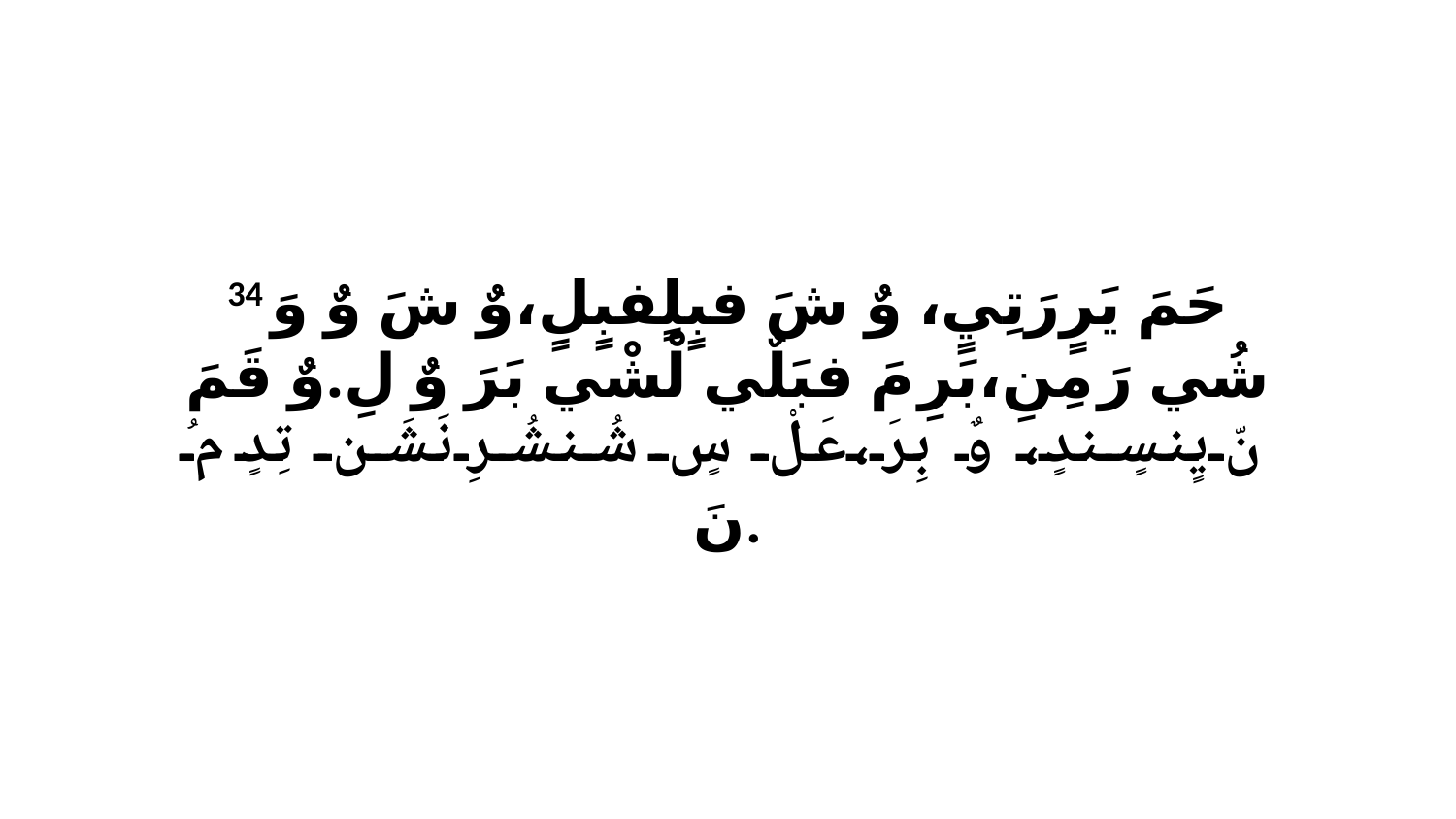

34 حَمَ يَرٍرَتِيٍ، وٌ شَ فبٍلٍفبٍلٍ،وٌ شَ وٌ وَ شُي رَ مِنِ،بَرِ مَ فبَلٌي لْشْي بَرَ وٌ لِ.وٌ قَمَ نّ يٍنسٍندٍ، وٌ بِرَ،عَلْ سٍ شُنشُرِ نَشَن تِدٍ مُ نَ.